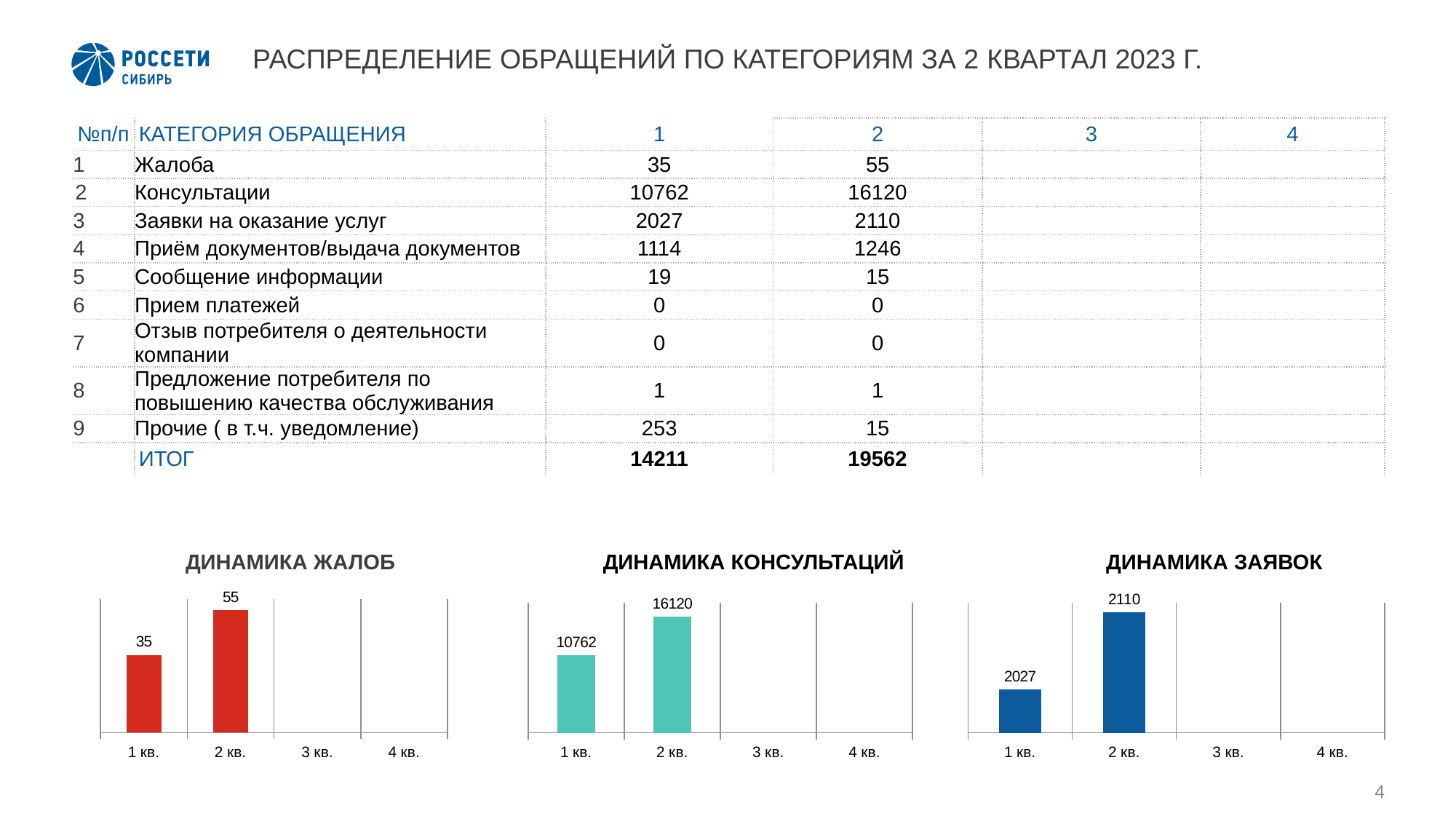

# РАСПРЕДЕЛЕНИЕ ОБРАЩЕНИЙ ПО КАТЕГОРИЯМ ЗА 2 КВАРТАЛ 2023 Г.
| №п/п | КАТЕГОРИЯ ОБРАЩЕНИЯ | 1 | 2 | 3 | 4 |
| --- | --- | --- | --- | --- | --- |
| 1 | Жалоба | 35 | 55 |  |  |
| 2 | Консультации | 10762 | 16120 |  |  |
| 3 | Заявки на оказание услуг | 2027 | 2110 |  |  |
| 4 | Приём документов/выдача документов | 1114 | 1246 |  |  |
| 5 | Сообщение информации | 19 | 15 |  |  |
| 6 | Прием платежей | 0 | 0 |  |  |
| 7 | Отзыв потребителя о деятельности компании | 0 | 0 |  |  |
| 8 | Предложение потребителя по повышению качества обслуживания | 1 | 1 |  |  |
| 9 | Прочие ( в т.ч. уведомление) | 253 | 15 |  |  |
|  | ИТОГ | 14211 | 19562 |  |  |
ДИНАМИКА ЖАЛОБ
ДИНАМИКА КОНСУЛЬТАЦИЙ
ДИНАМИКА ЗАЯВОК

### Chart

| Category |  |
|---|---|
| 1 кв. | 10762.0 |
| 2 кв. | 16120.0 |
| 3 кв. | None |
| 4 кв. | None |

### Chart

| Category |  |
|---|---|
| 1 кв. | 2027.0 |
| 2 кв. | 2110.0 |
| 3 кв. | None |
| 4 кв. | None |

### Chart

| Category |  |
|---|---|
| 1 кв. | 35.0 |
| 2 кв. | 55.0 |
| 3 кв. | None |
| 4 кв. | None |